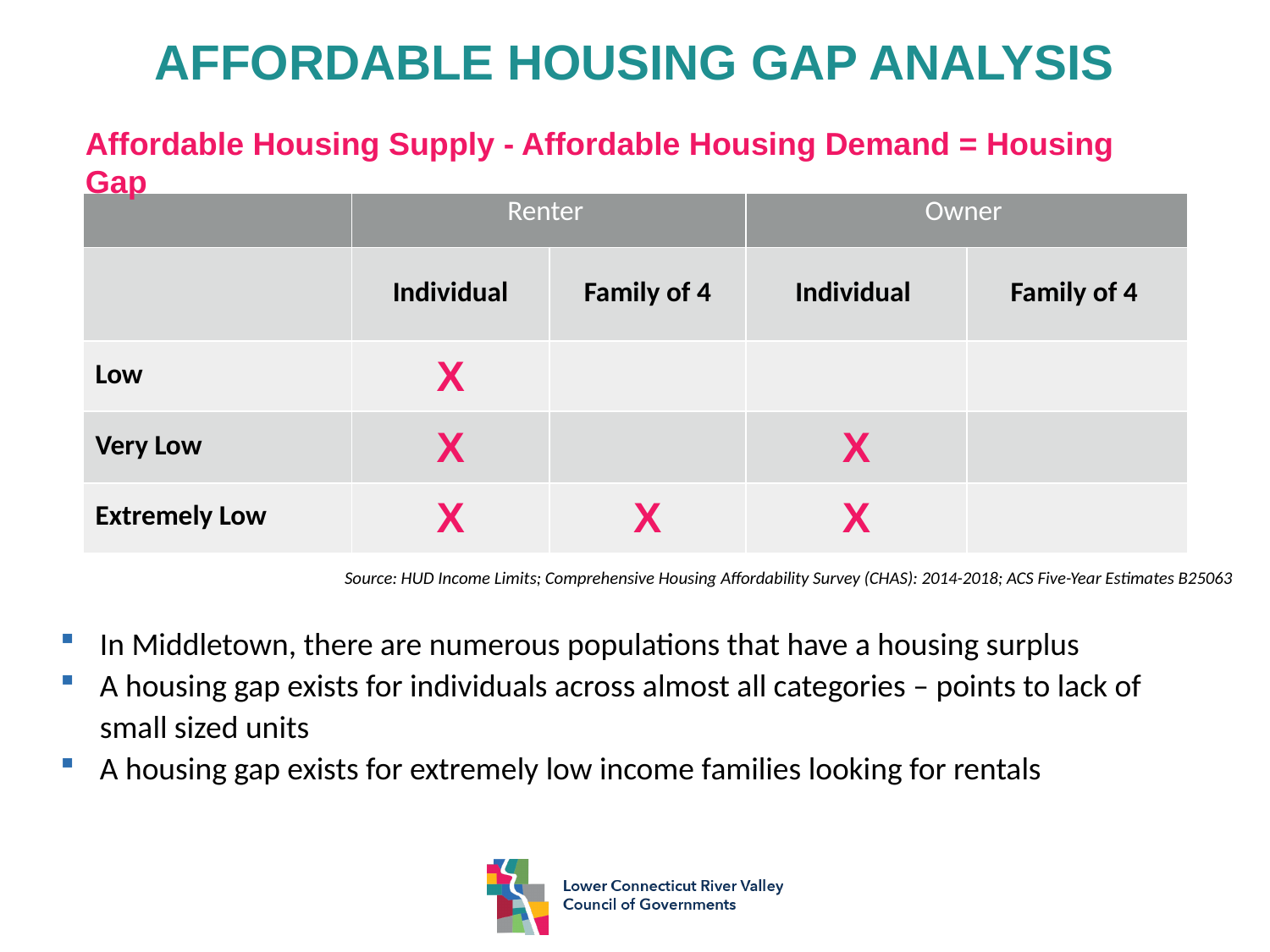

Affordable Housing gap Analysis
Affordable Housing Supply - Affordable Housing Demand = Housing Gap
|  | Renter |  | Owner |  |
| --- | --- | --- | --- | --- |
|  | Individual | Family of 4 | Individual | Family of 4 |
| Low | X |  |  |  |
| Very Low | X |  | X |  |
| Extremely Low | X | X | X |  |
Source: HUD Income Limits; Comprehensive Housing Affordability Survey (CHAS): 2014-2018; ACS Five-Year Estimates B25063
In Middletown, there are numerous populations that have a housing surplus
A housing gap exists for individuals across almost all categories – points to lack of small sized units
A housing gap exists for extremely low income families looking for rentals